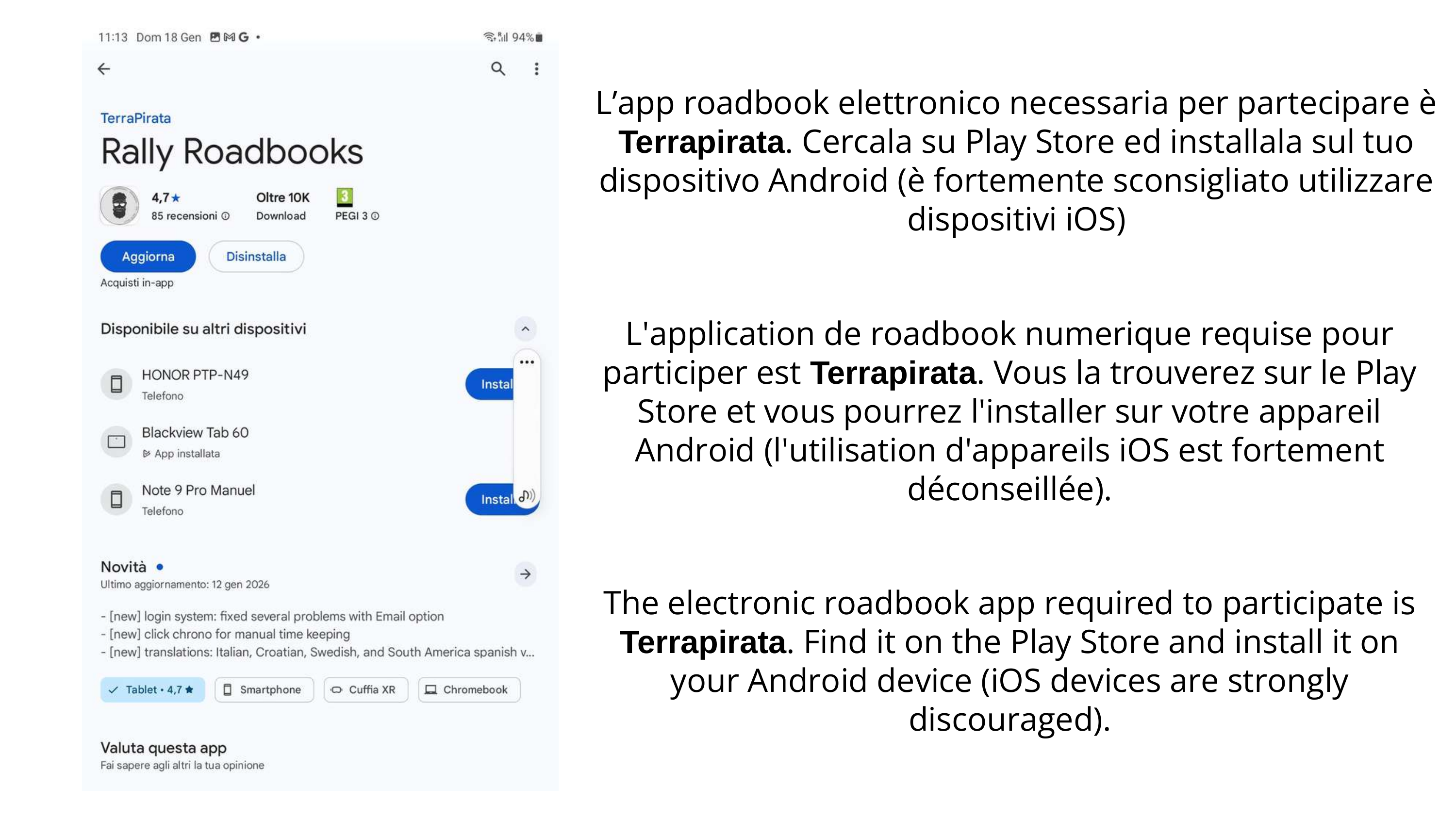

L’app roadbook elettronico necessaria per partecipare è Terrapirata. Cercala su Play Store ed installala sul tuo dispositivo Android (è fortemente sconsigliato utilizzare dispositivi iOS)
L'application de roadbook numerique requise pour participer est Terrapirata. Vous la trouverez sur le Play Store et vous pourrez l'installer sur votre appareil Android (l'utilisation d'appareils iOS est fortement déconseillée).
The electronic roadbook app required to participate is Terrapirata. Find it on the Play Store and install it on your Android device (iOS devices are strongly discouraged).